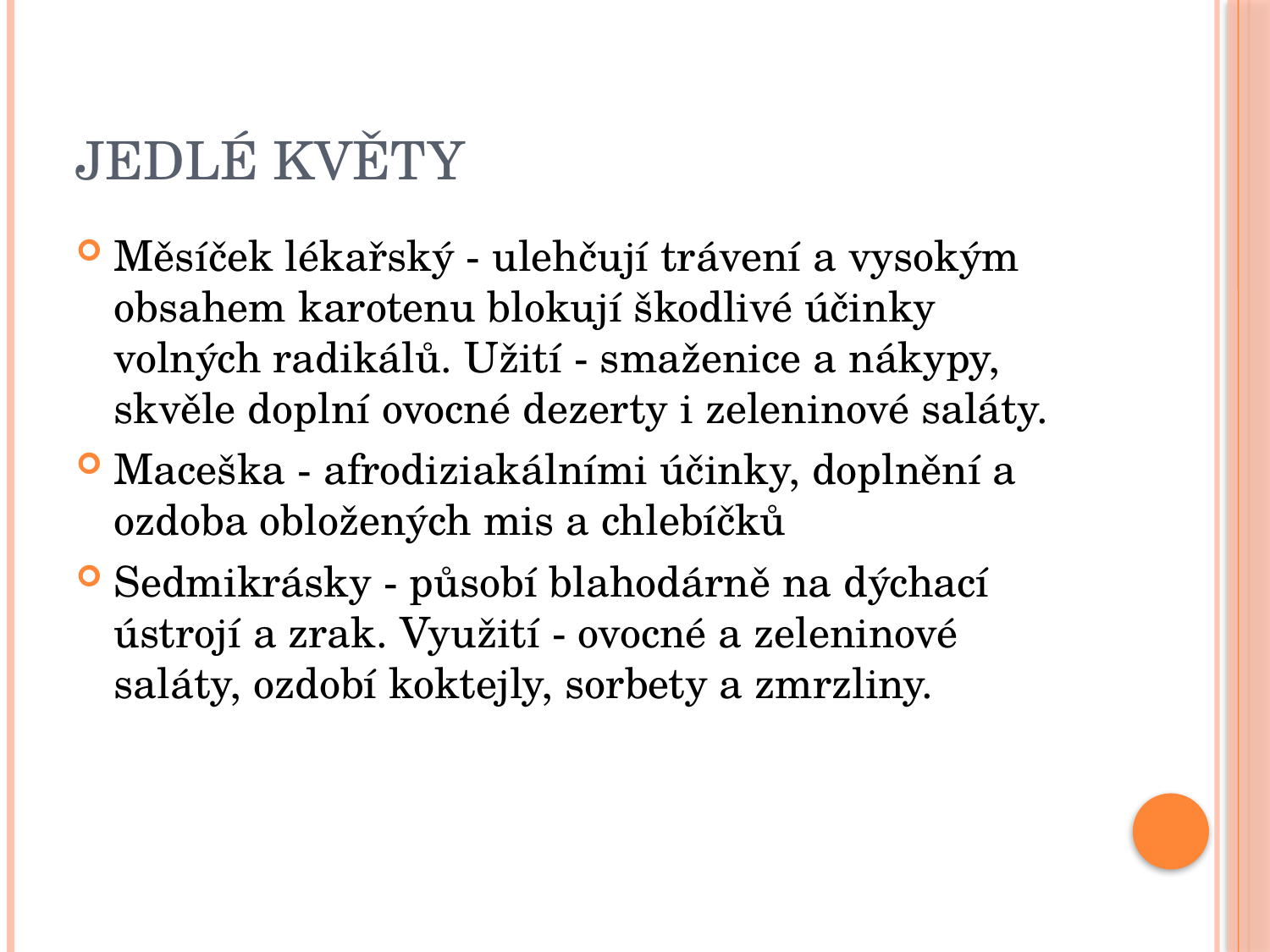

# Jedlé květy
Měsíček lékařský - ulehčují trávení a vysokým obsahem karotenu blokují škodlivé účinky volných radikálů. Užití - smaženice a nákypy, skvěle doplní ovocné dezerty i zeleninové saláty.
Maceška - afrodiziakálními účinky, doplnění a ozdoba obložených mis a chlebíčků
Sedmikrásky - působí blahodárně na dýchací ústrojí a zrak. Využití - ovocné a zeleninové saláty, ozdobí koktejly, sorbety a zmrzliny.